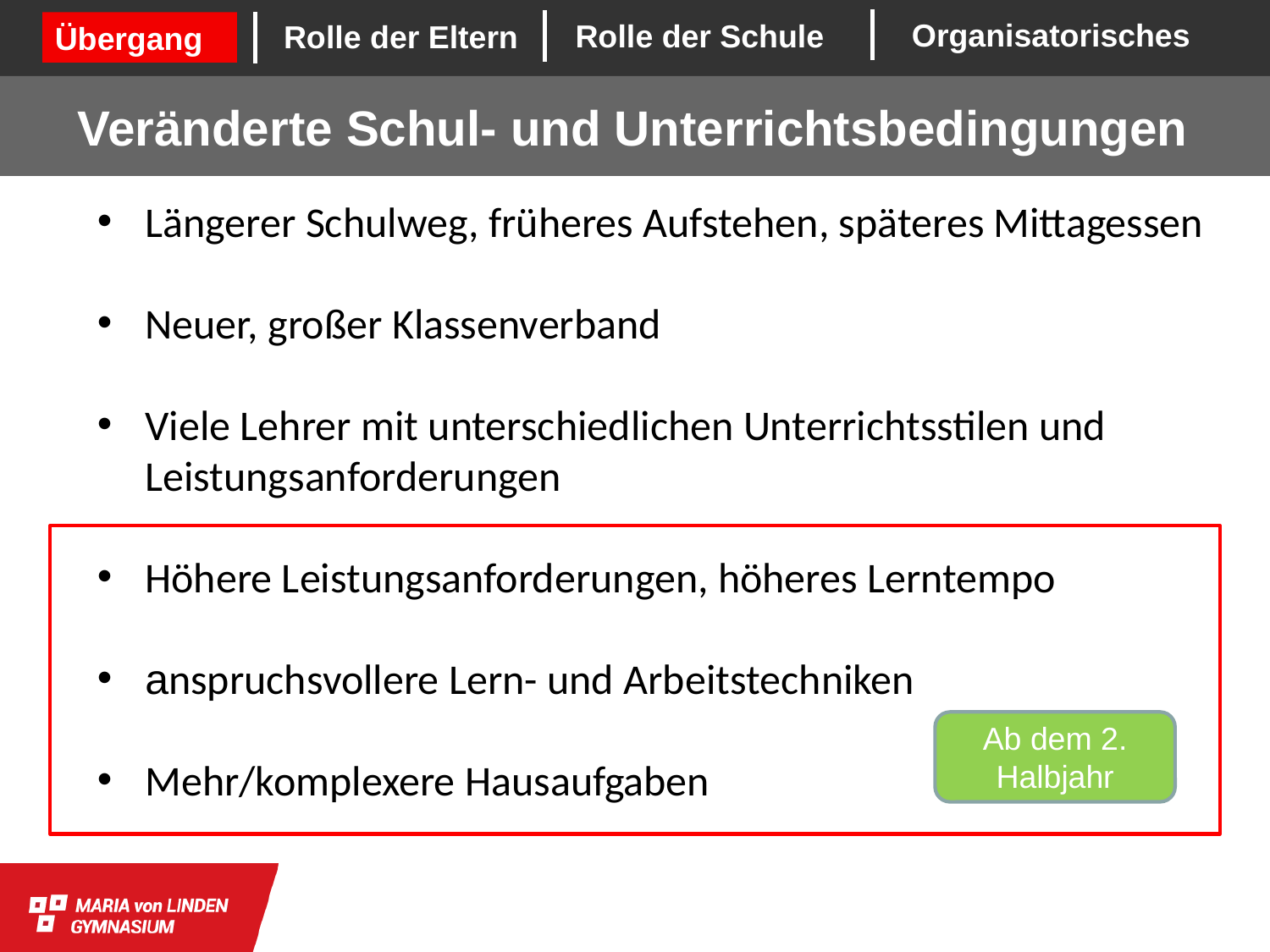

Übergang
Veränderte Schul- und Unterrichtsbedingungen
Längerer Schulweg, früheres Aufstehen, späteres Mittagessen
Neuer, großer Klassenverband

Viele Lehrer mit unterschiedlichen Unterrichtsstilen und Leistungsanforderungen

Höhere Leistungsanforderungen, höheres Lerntempo

anspruchsvollere Lern- und Arbeitstechniken

Mehr/komplexere Hausaufgaben

Ab dem 2. Halbjahr